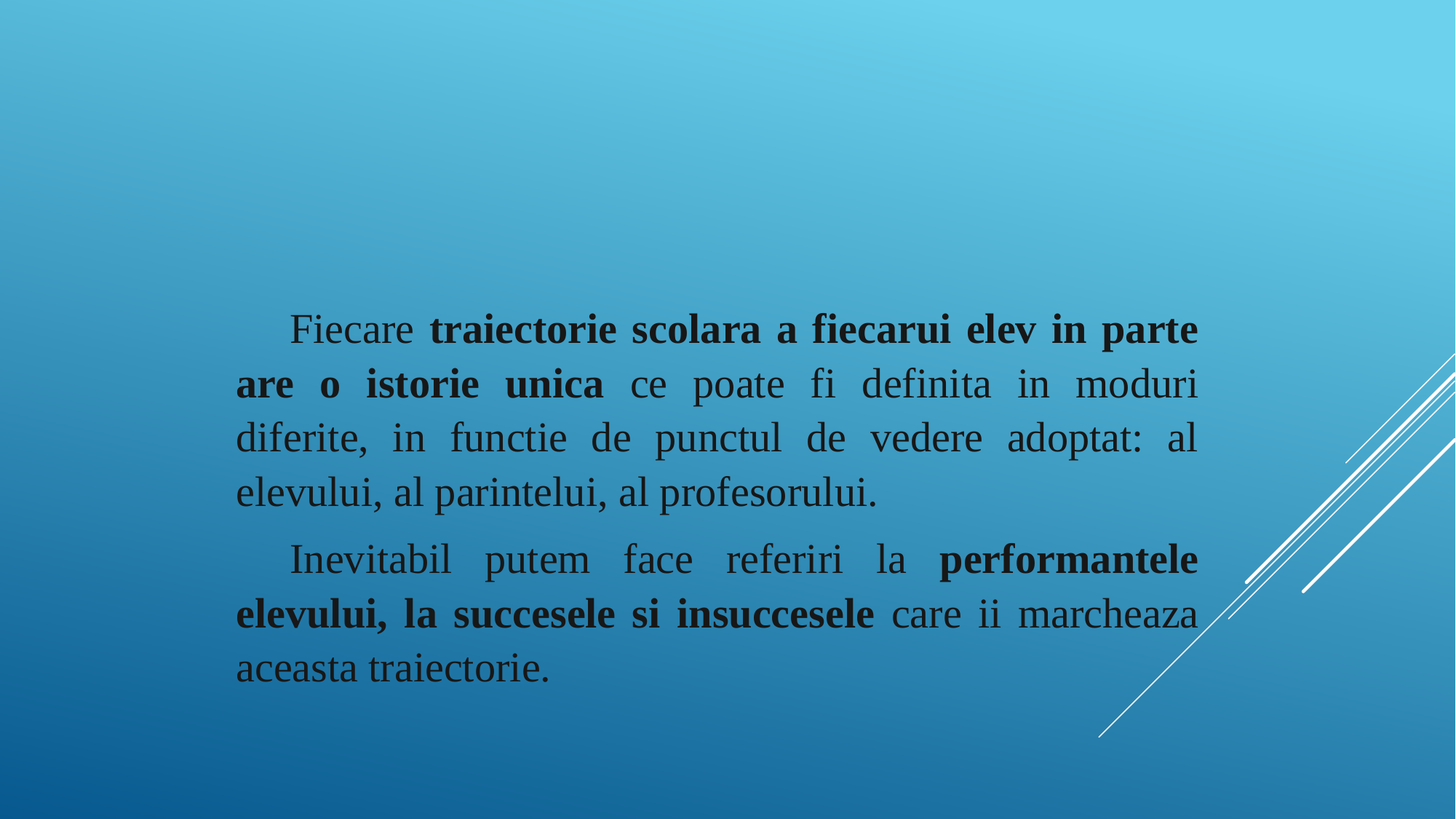

Fiecare traiectorie scolara a fiecarui elev in parte are o istorie unica ce poate fi definita in moduri diferite, in functie de punctul de vedere adoptat: al elevului, al parintelui, al profesorului.
Inevitabil putem face referiri la performantele elevului, la succesele si insuccesele care ii marcheaza aceasta traiectorie.